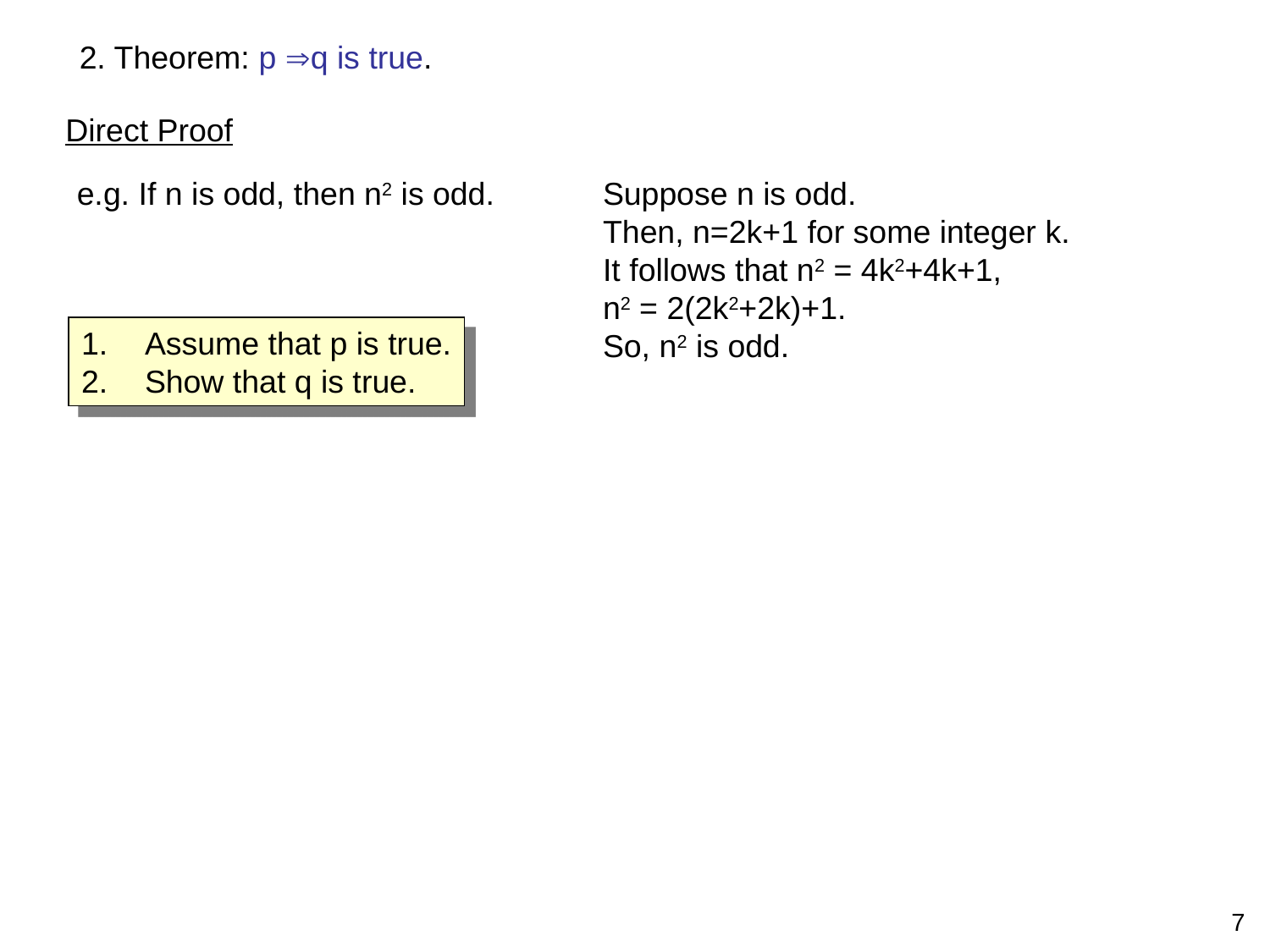

2. Theorem: p ⇒q is true.
Direct Proof
Suppose n is odd.
Then, n=2k+1 for some integer k.
It follows that n2 = 4k2+4k+1,
n2 = 2(2k2+2k)+1.
So, n2 is odd.
e.g. If n is odd, then n2 is odd.
Assume that p is true.
Show that q is true.